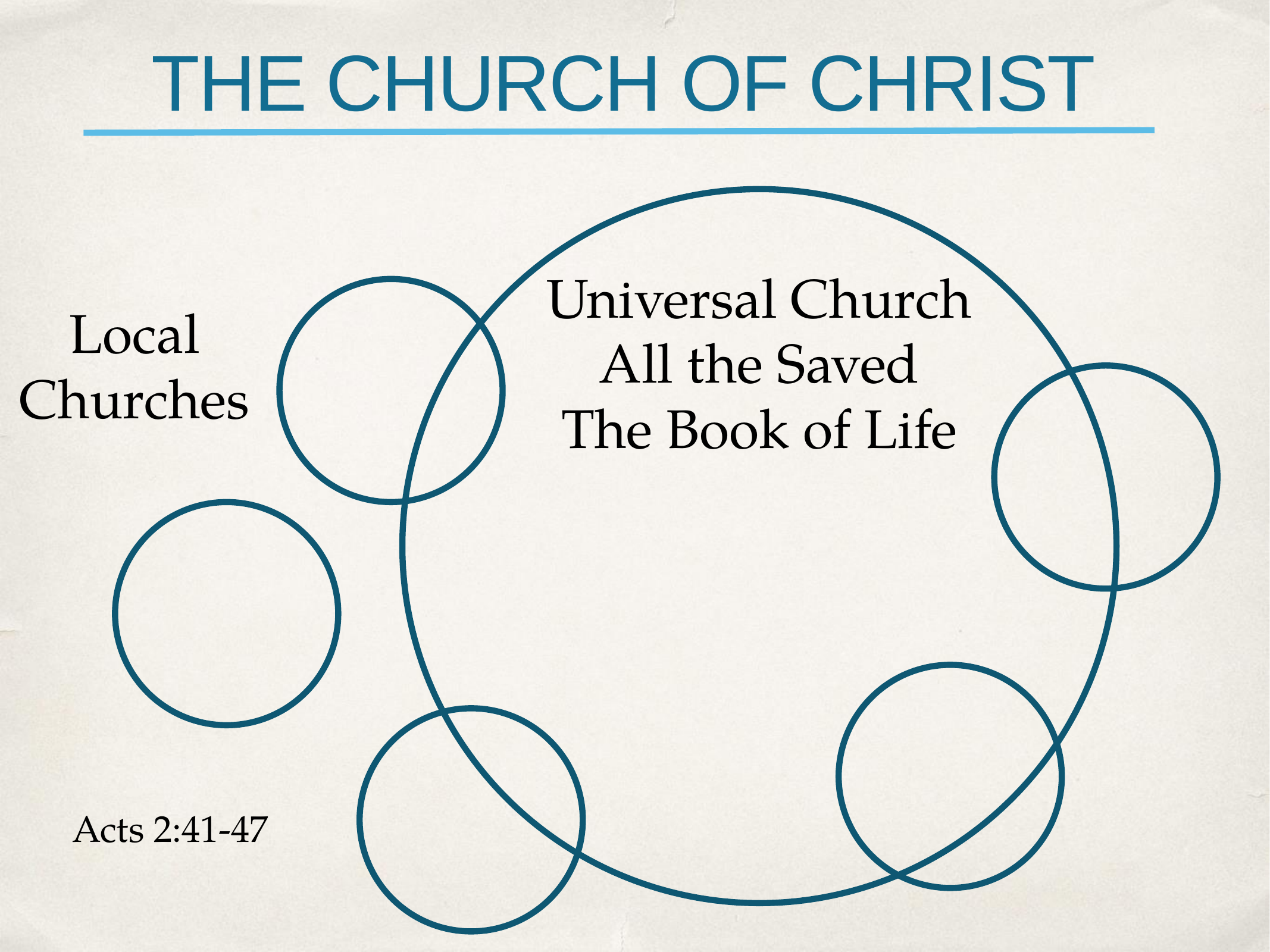

# THE CHURCH OF CHRIST

Universal Church
All the Saved
The Book of Life

Local Churches

Acts 2:41-47